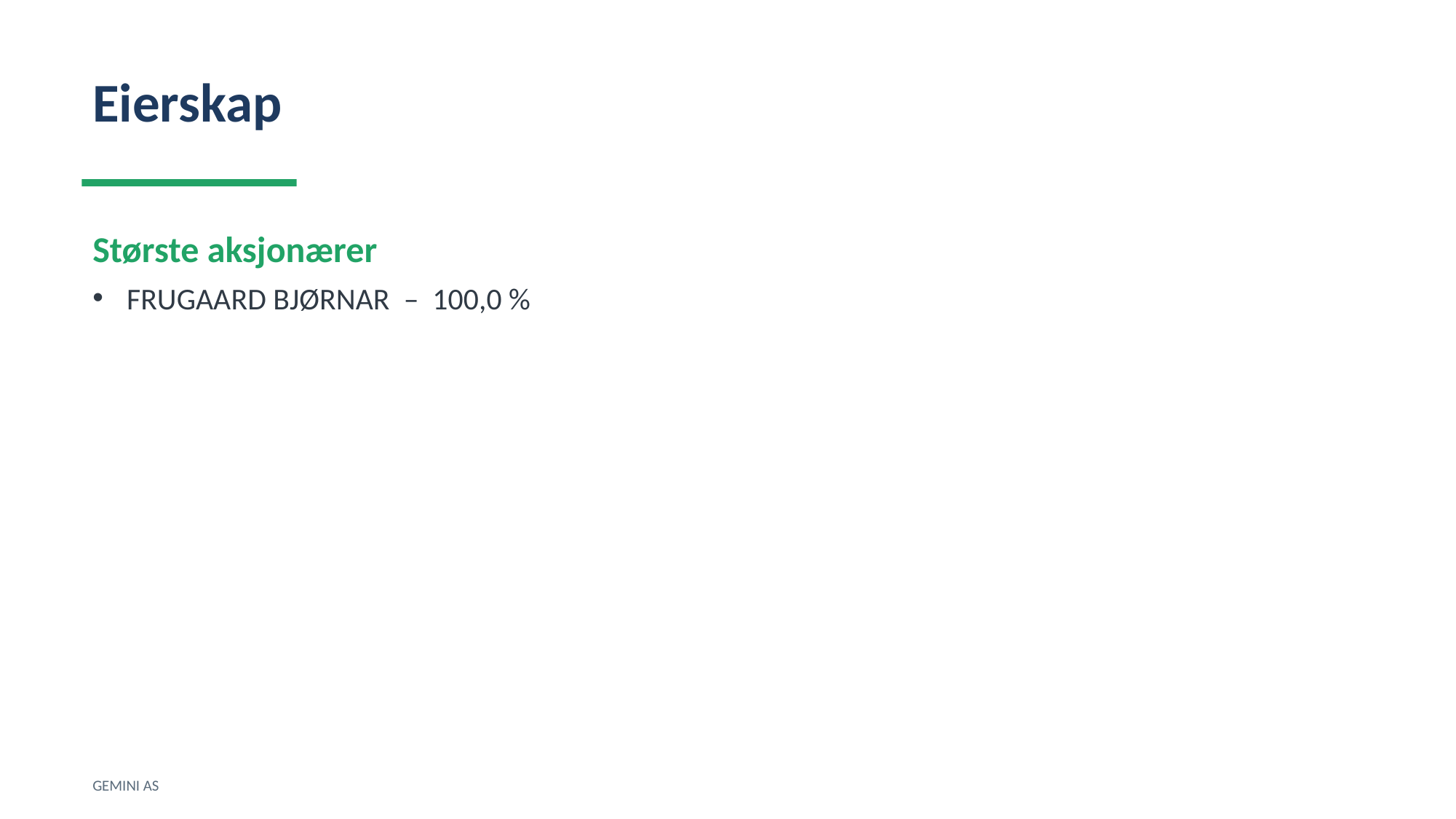

Eierskap

Største aksjonærer
FRUGAARD BJØRNAR  –  100,0 %
GEMINI AS